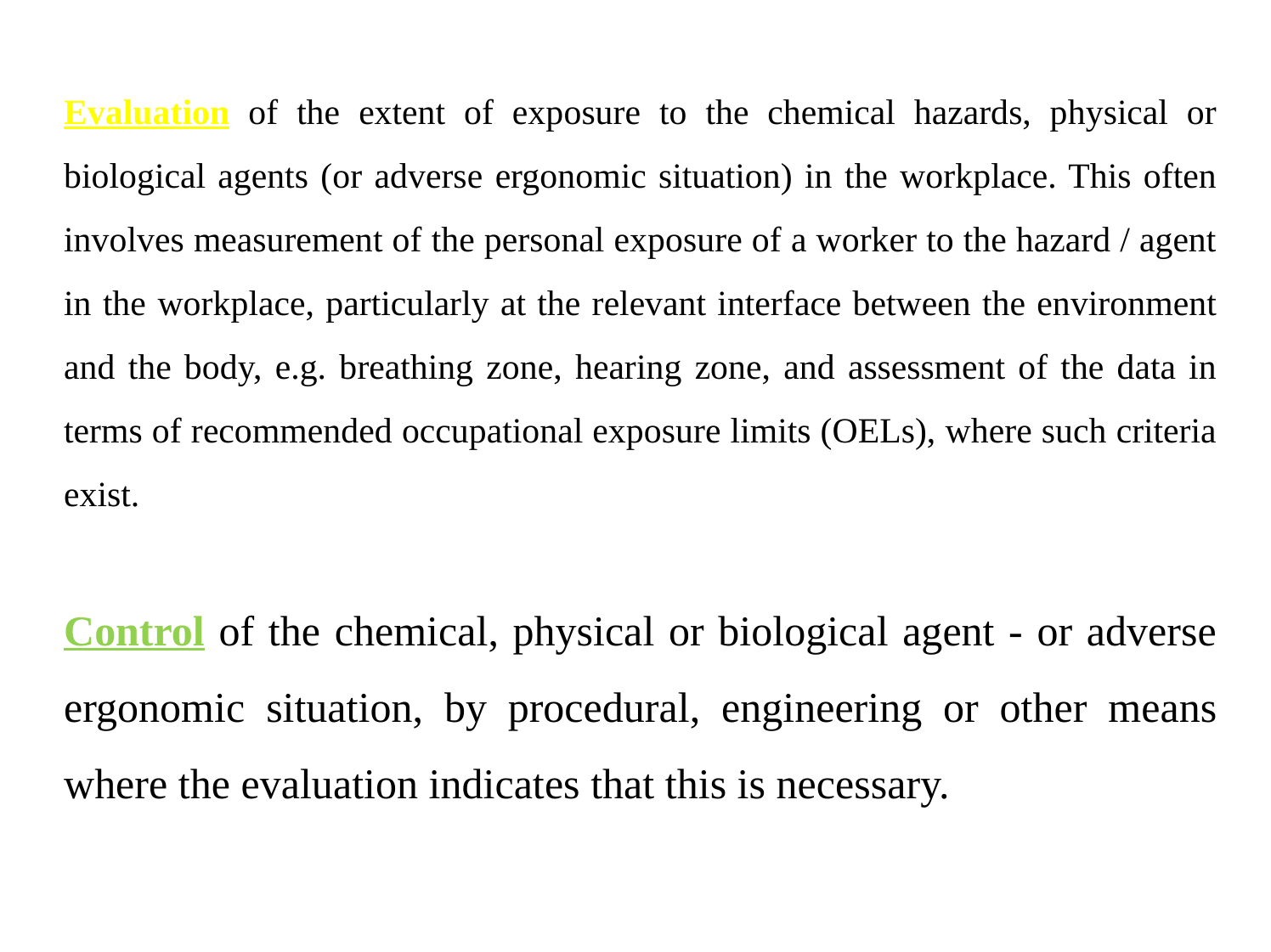

Evaluation of the extent of exposure to the chemical hazards, physical or biological agents (or adverse ergonomic situation) in the workplace. This often involves measurement of the personal exposure of a worker to the hazard / agent in the workplace, particularly at the relevant interface between the environment and the body, e.g. breathing zone, hearing zone, and assessment of the data in terms of recommended occupational exposure limits (OELs), where such criteria exist.
Control of the chemical, physical or biological agent - or adverse ergonomic situation, by procedural, engineering or other means where the evaluation indicates that this is necessary.